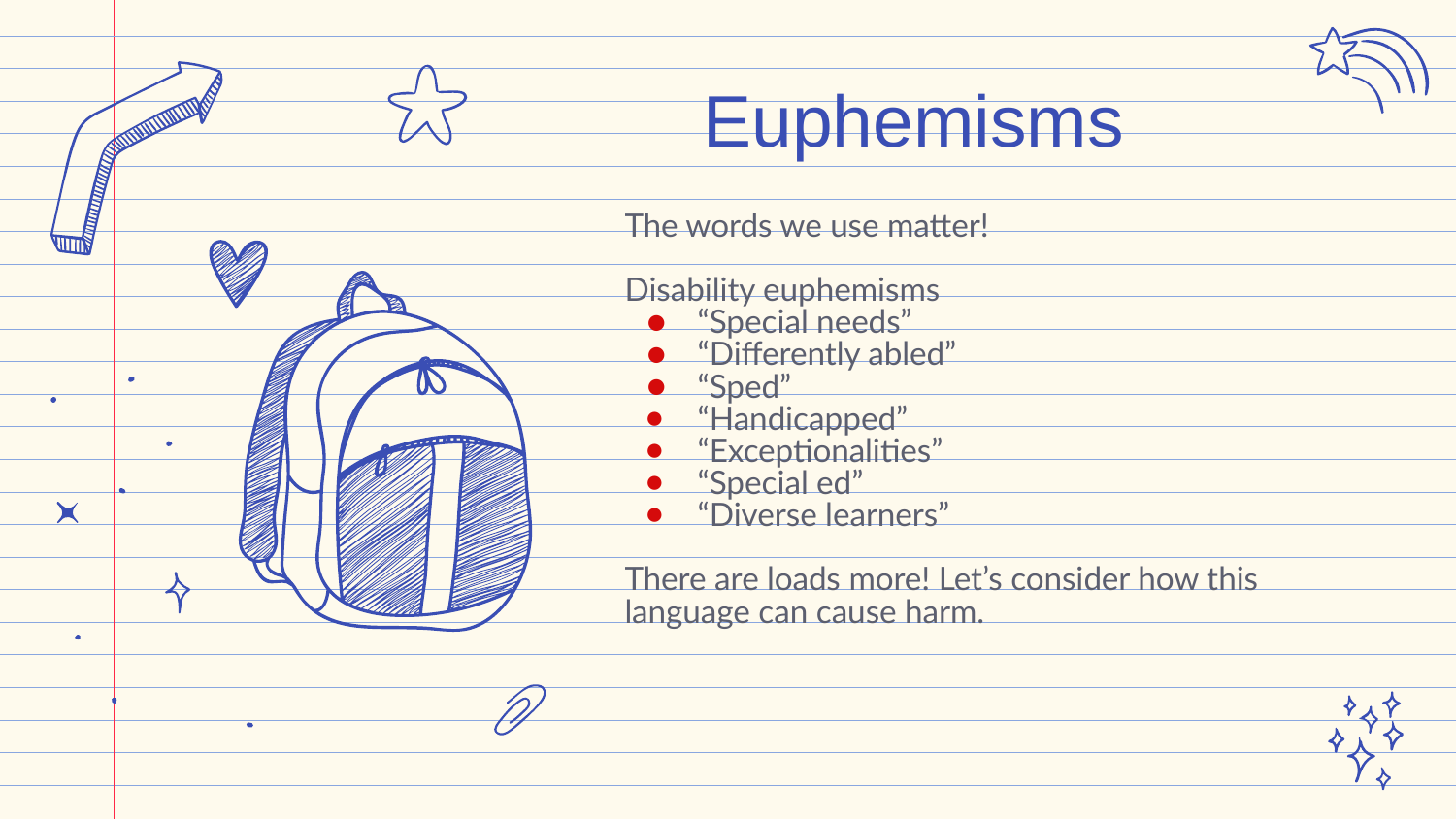

# Euphemisms

The words we use matter!

Disability euphemisms
“Special needs”
“Differently abled”
“Sped”
“Handicapped”
“Exceptionalities”
“Special ed”
“Diverse learners”

There are loads more! Let’s consider how this language can cause harm.